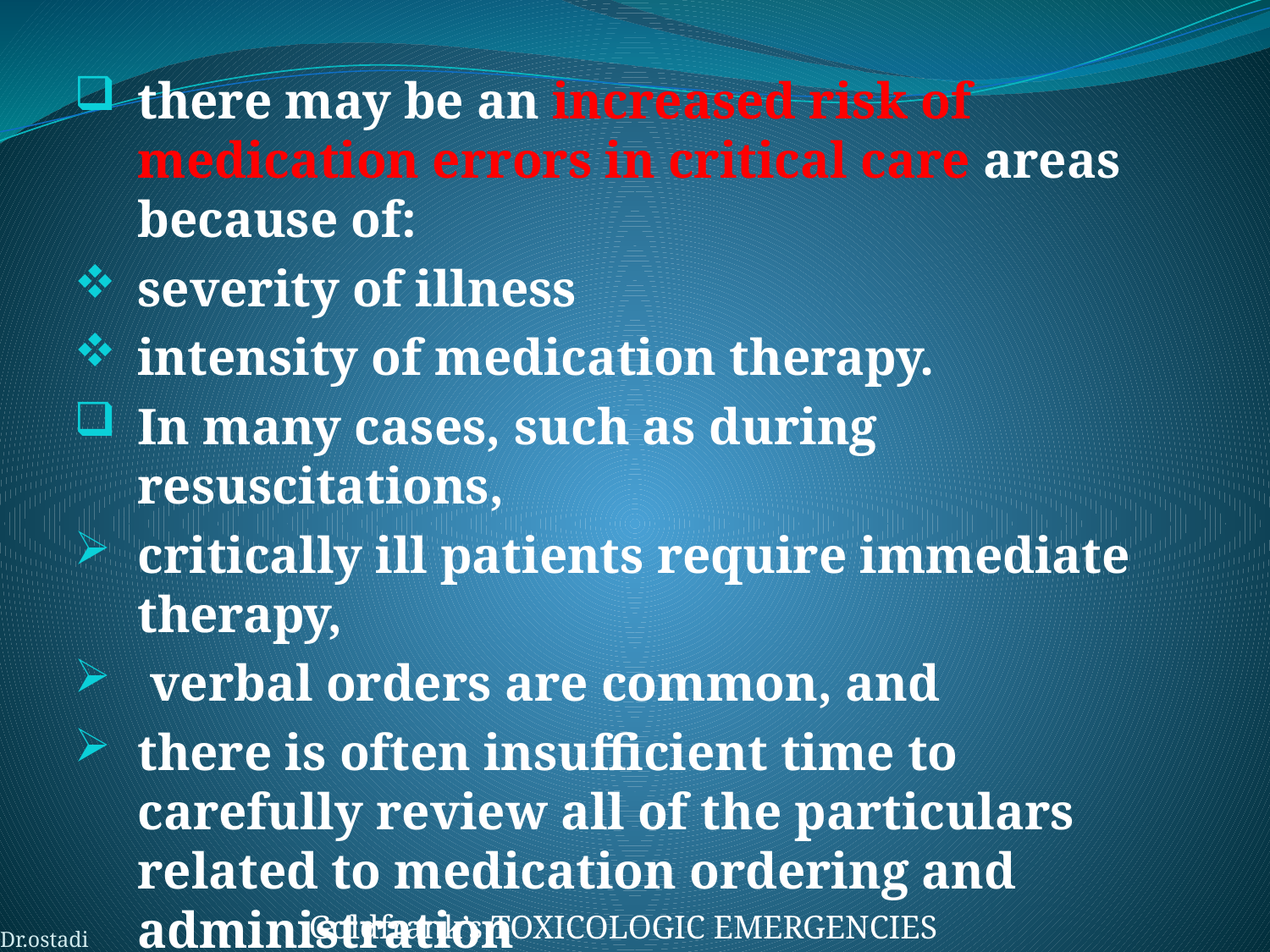

there may be an increased risk of medication errors in critical care areas because of:
severity of illness
intensity of medication therapy.
In many cases, such as during resuscitations,
critically ill patients require immediate therapy,
 verbal orders are common, and
there is often insufficient time to carefully review all of the particulars related to medication ordering and administration
Goldfrank’s TOXICOLOGIC EMERGENCIES
Dr.ostadi